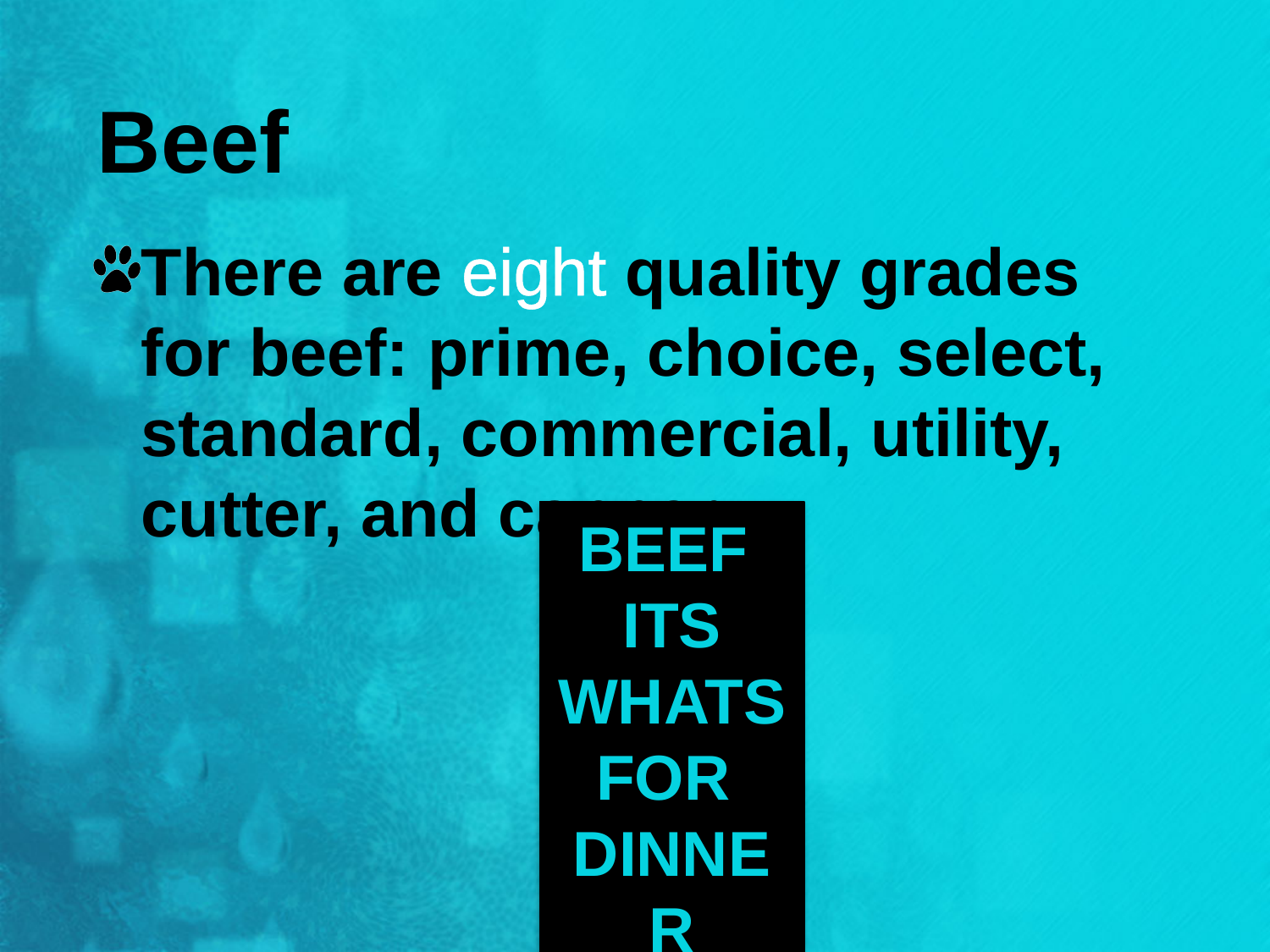

# Beef
There are eight quality grades for beef: prime, choice, select, standard, commercial, utility, cutter, and canner.
BEEF
ITS
WHATS
FOR
DINNER